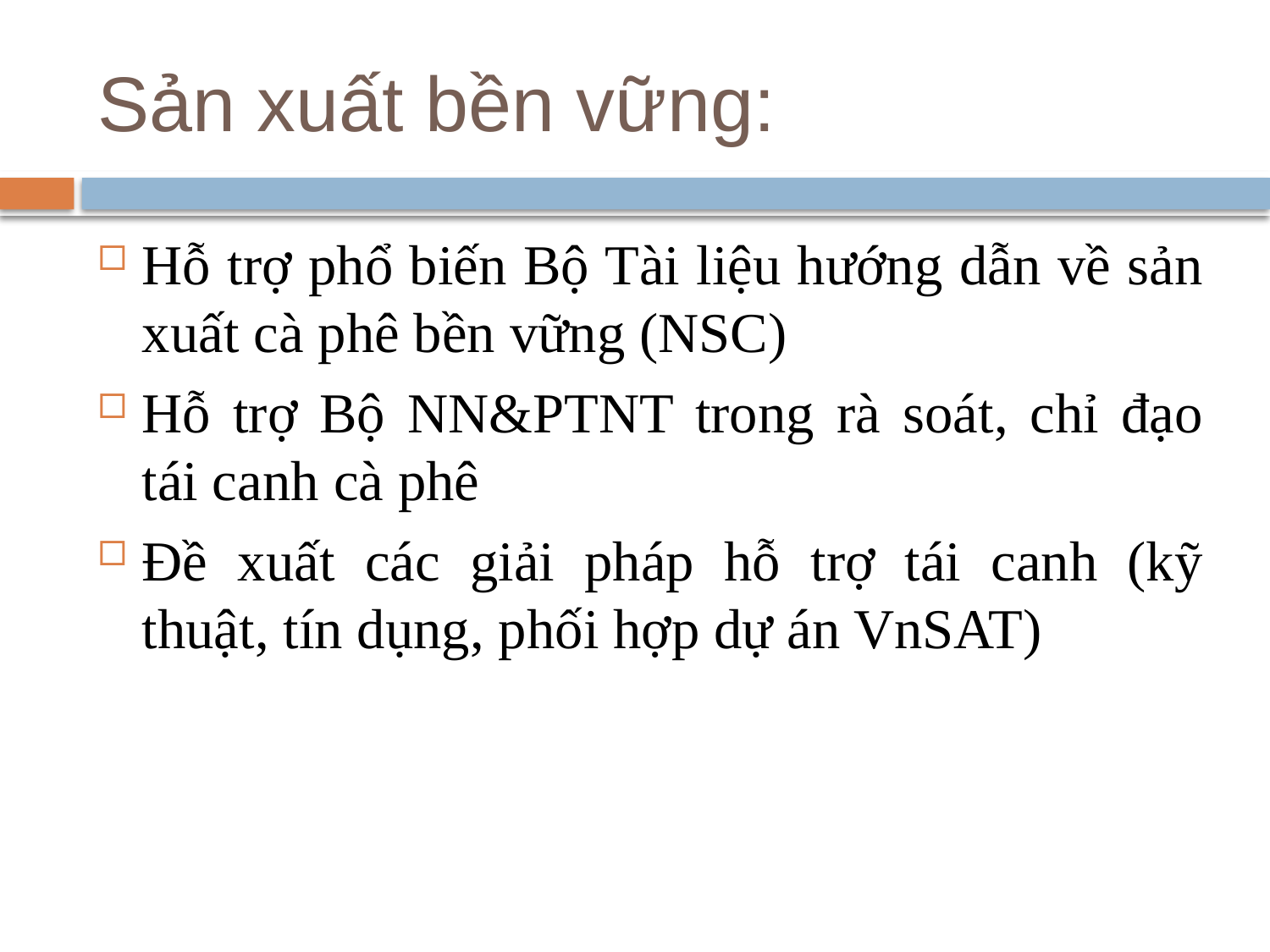

# Sản xuất bền vững:
Hỗ trợ phổ biến Bộ Tài liệu hướng dẫn về sản xuất cà phê bền vững (NSC)
Hỗ trợ Bộ NN&PTNT trong rà soát, chỉ đạo tái canh cà phê
Đề xuất các giải pháp hỗ trợ tái canh (kỹ thuật, tín dụng, phối hợp dự án VnSAT)